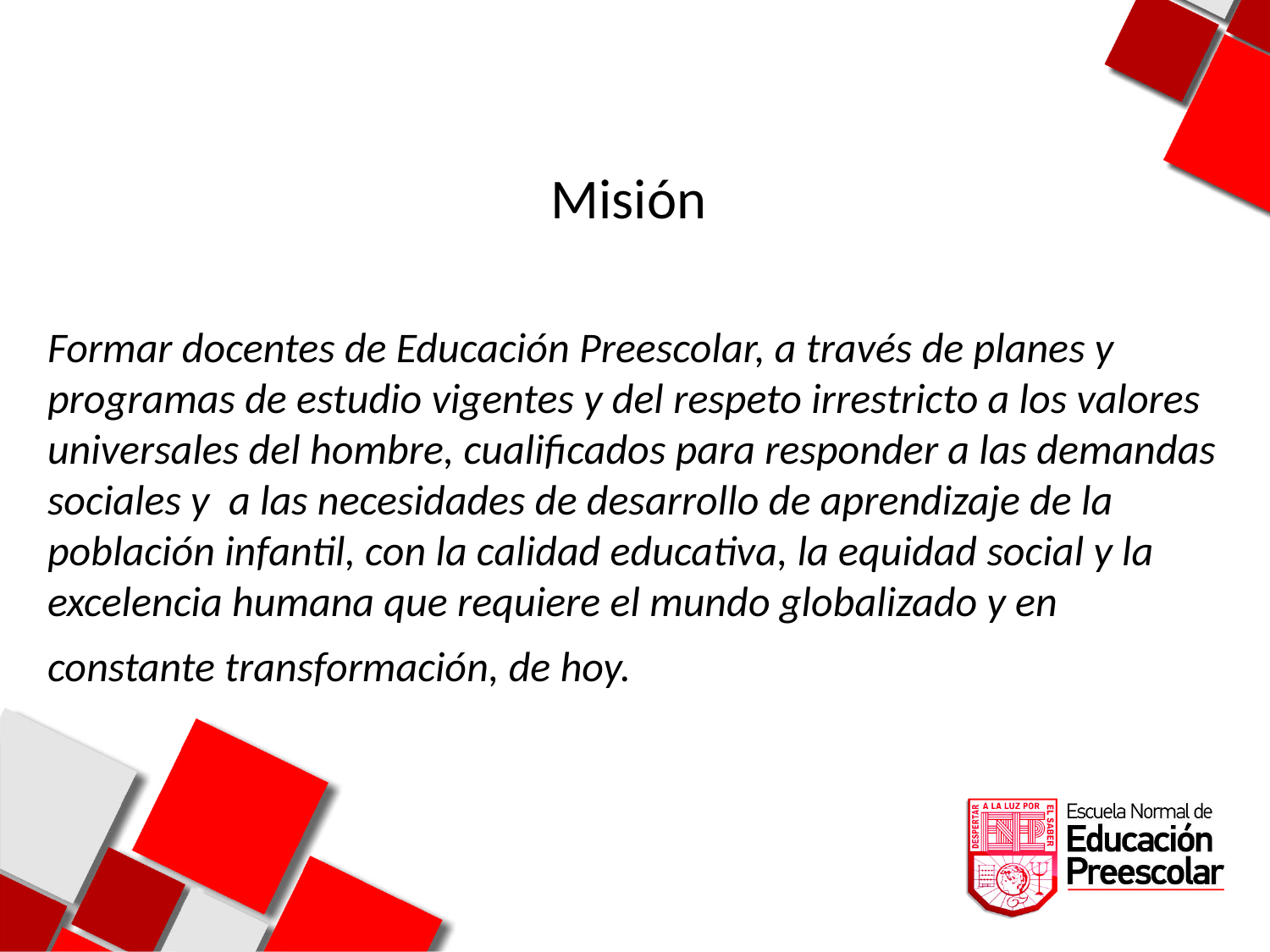

Misión

Formar docentes de Educación Preescolar, a través de planes y programas de estudio vigentes y del respeto irrestricto a los valores universales del hombre, cualificados para responder a las demandas sociales y  a las necesidades de desarrollo de aprendizaje de la población infantil, con la calidad educativa, la equidad social y la excelencia humana que requiere el mundo globalizado y en constante transformación, de hoy.